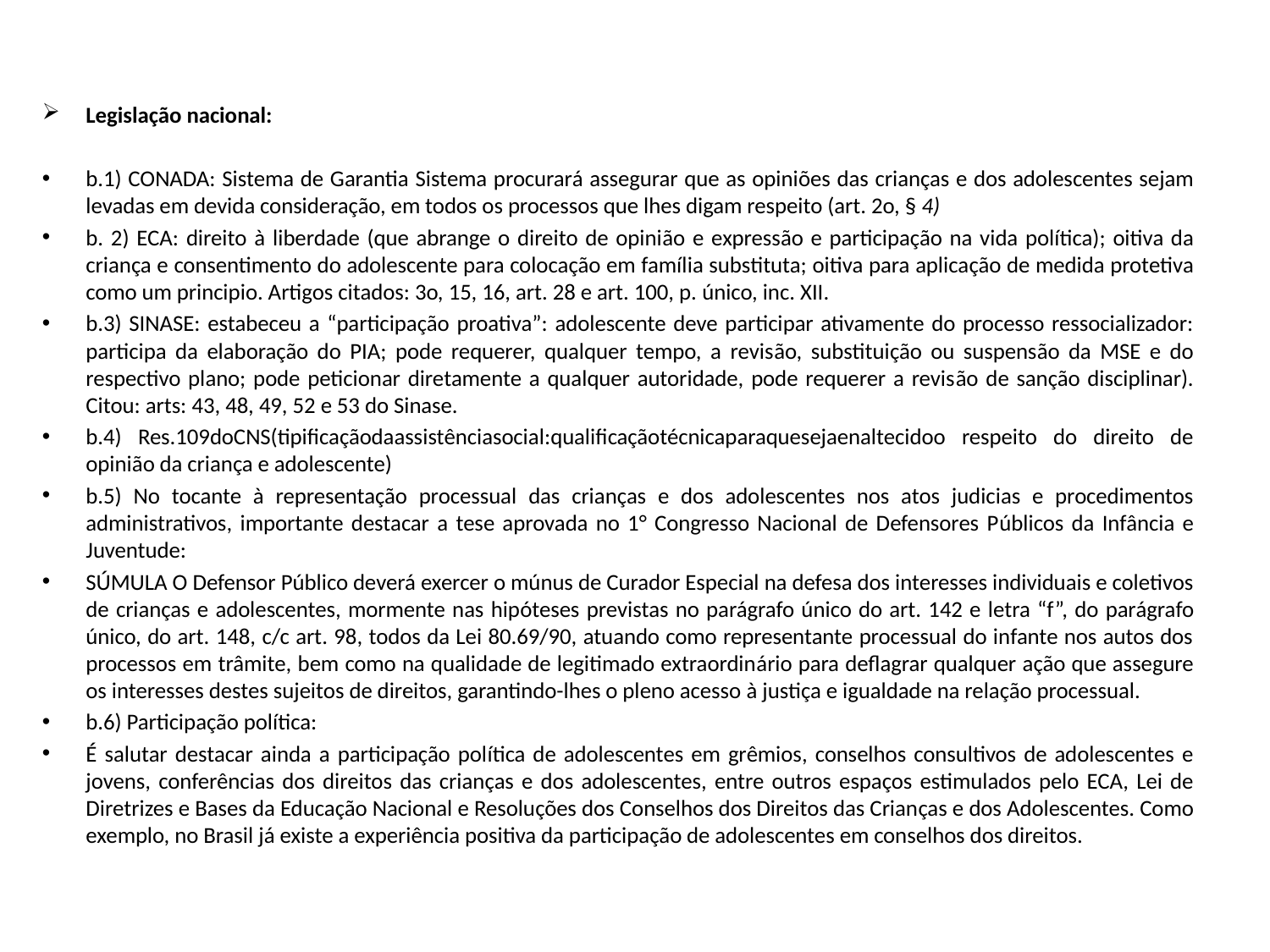

Legislação nacional:

b.1) CONADA: Sistema de Garantia Sistema procurará assegurar que as opiniões das crianças e dos adolescentes sejam levadas em devida consideração, em todos os processos que lhes digam respeito (art. 2o, § 4)
b. 2) ECA: direito à liberdade (que abrange o direito de opinião e expressão e participação na vida política); oitiva da criança e consentimento do adolescente para colocação em família substituta; oitiva para aplicação de medida protetiva como um principio. Artigos citados: 3o, 15, 16, art. 28 e art. 100, p. único, inc. XII.
b.3) SINASE: estabeceu a “participação proativa”: adolescente deve participar ativamente do processo ressocializador: participa da elaboração do PIA; pode requerer, qualquer tempo, a revisão, substituição ou suspensão da MSE e do respectivo plano; pode peticionar diretamente a qualquer autoridade, pode requerer a revisão de sanção disciplinar). Citou: arts: 43, 48, 49, 52 e 53 do Sinase.
b.4) Res.109doCNS(tipificaçãodaassistênciasocial:qualificaçãotécnicaparaquesejaenaltecidoo respeito do direito de opinião da criança e adolescente)
b.5) No tocante à representação processual das crianças e dos adolescentes nos atos judicias e procedimentos administrativos, importante destacar a tese aprovada no 1° Congresso Nacional de Defensores Públicos da Infância e Juventude:
SÚMULA O Defensor Público deverá exercer o múnus de Curador Especial na defesa dos interesses individuais e coletivos de crianças e adolescentes, mormente nas hipóteses previstas no parágrafo único do art. 142 e letra “f”, do parágrafo único, do art. 148, c/c art. 98, todos da Lei 80.69/90, atuando como representante processual do infante nos autos dos processos em trâmite, bem como na qualidade de legitimado extraordinário para deflagrar qualquer ação que assegure os interesses destes sujeitos de direitos, garantindo-lhes o pleno acesso à justiça e igualdade na relação processual.
b.6) Participação política:
É salutar destacar ainda a participação política de adolescentes em grêmios, conselhos consultivos de adolescentes e jovens, conferências dos direitos das crianças e dos adolescentes, entre outros espaços estimulados pelo ECA, Lei de Diretrizes e Bases da Educação Nacional e Resoluções dos Conselhos dos Direitos das Crianças e dos Adolescentes. Como exemplo, no Brasil já existe a experiência positiva da participação de adolescentes em conselhos dos direitos.